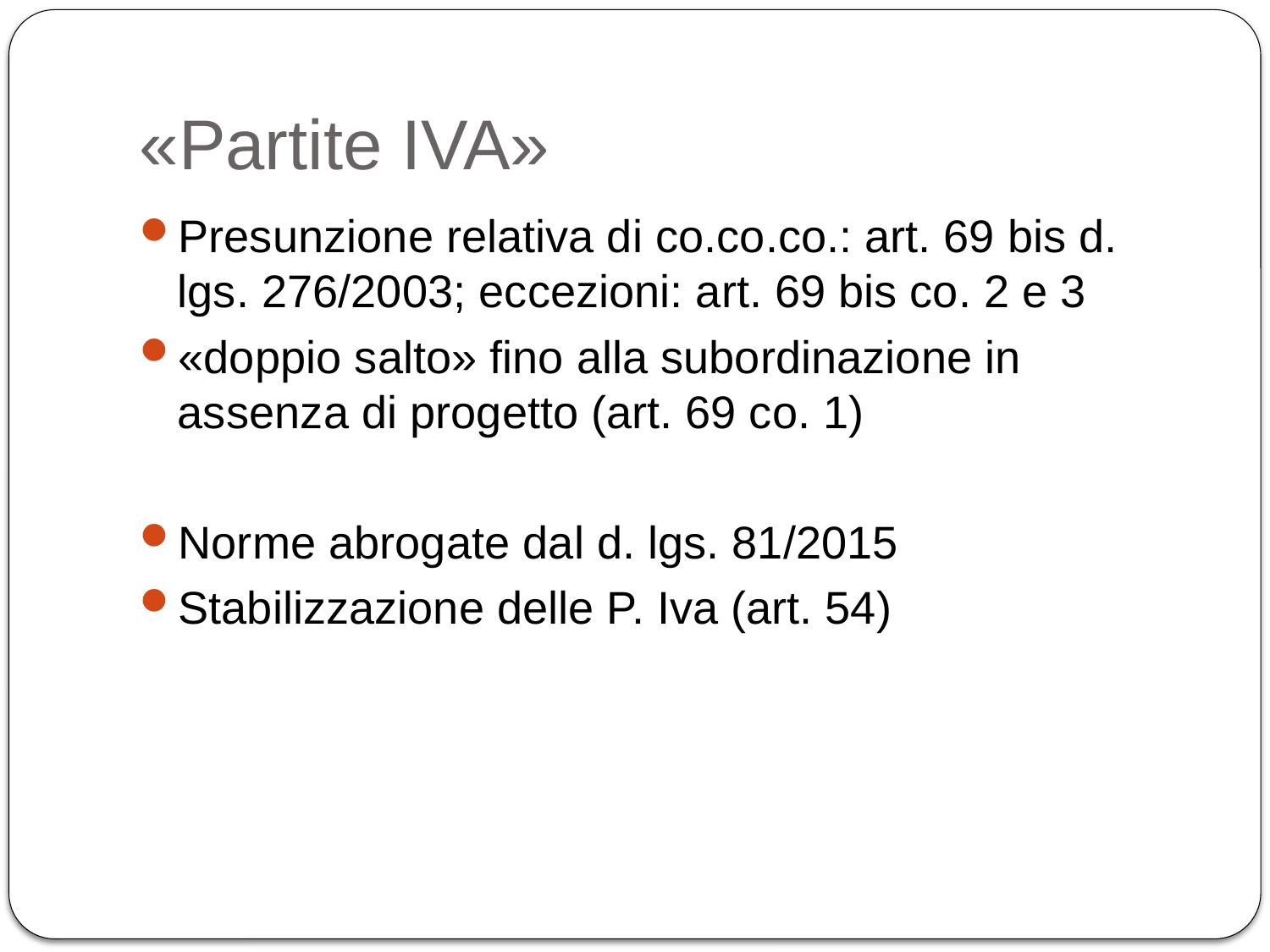

# «Partite IVA»
Presunzione relativa di co.co.co.: art. 69 bis d. lgs. 276/2003; eccezioni: art. 69 bis co. 2 e 3
«doppio salto» fino alla subordinazione in assenza di progetto (art. 69 co. 1)

Norme abrogate dal d. lgs. 81/2015
Stabilizzazione delle P. Iva (art. 54)